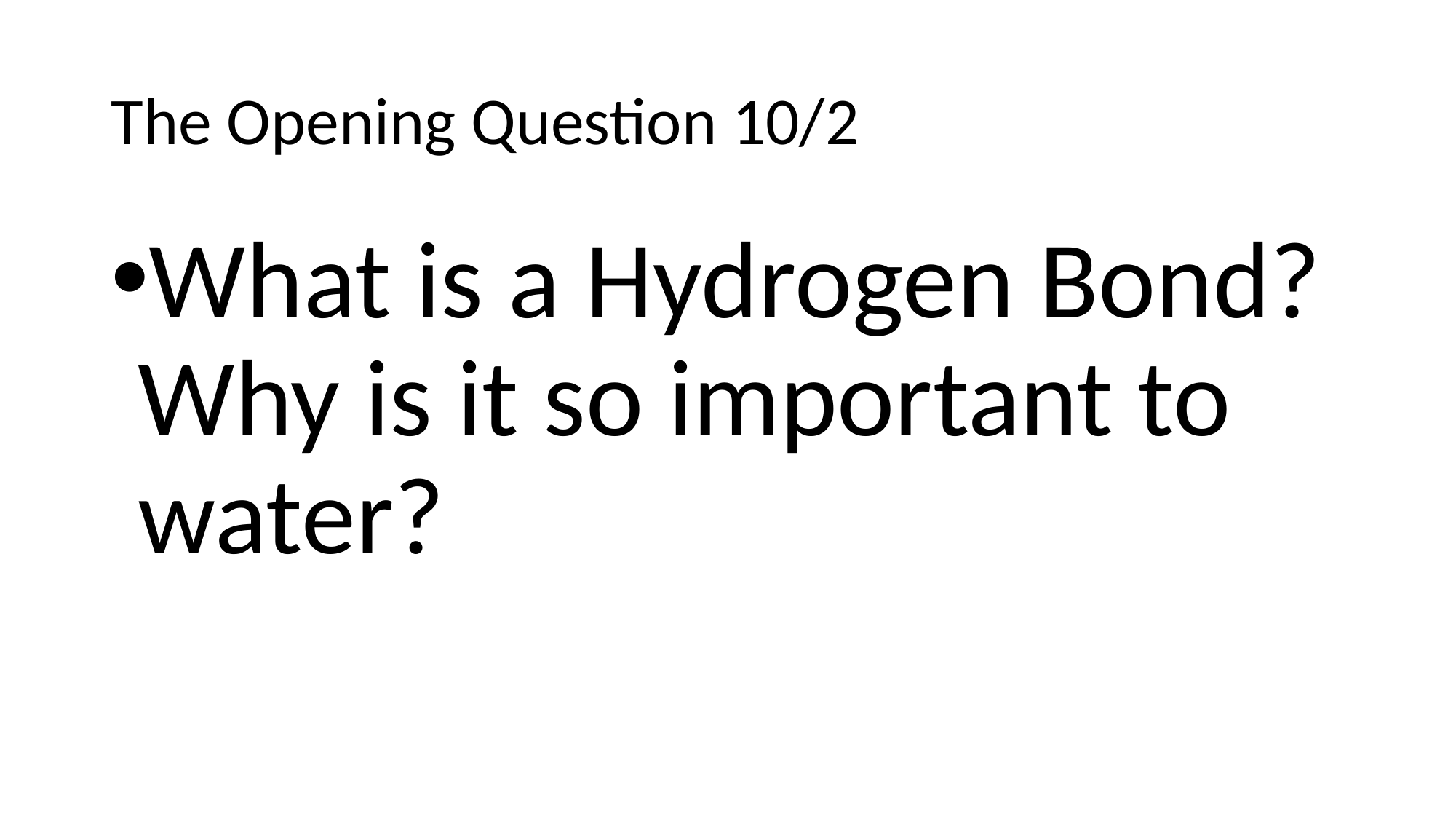

# The Opening Question 10/2
What is a Hydrogen Bond? Why is it so important to water?